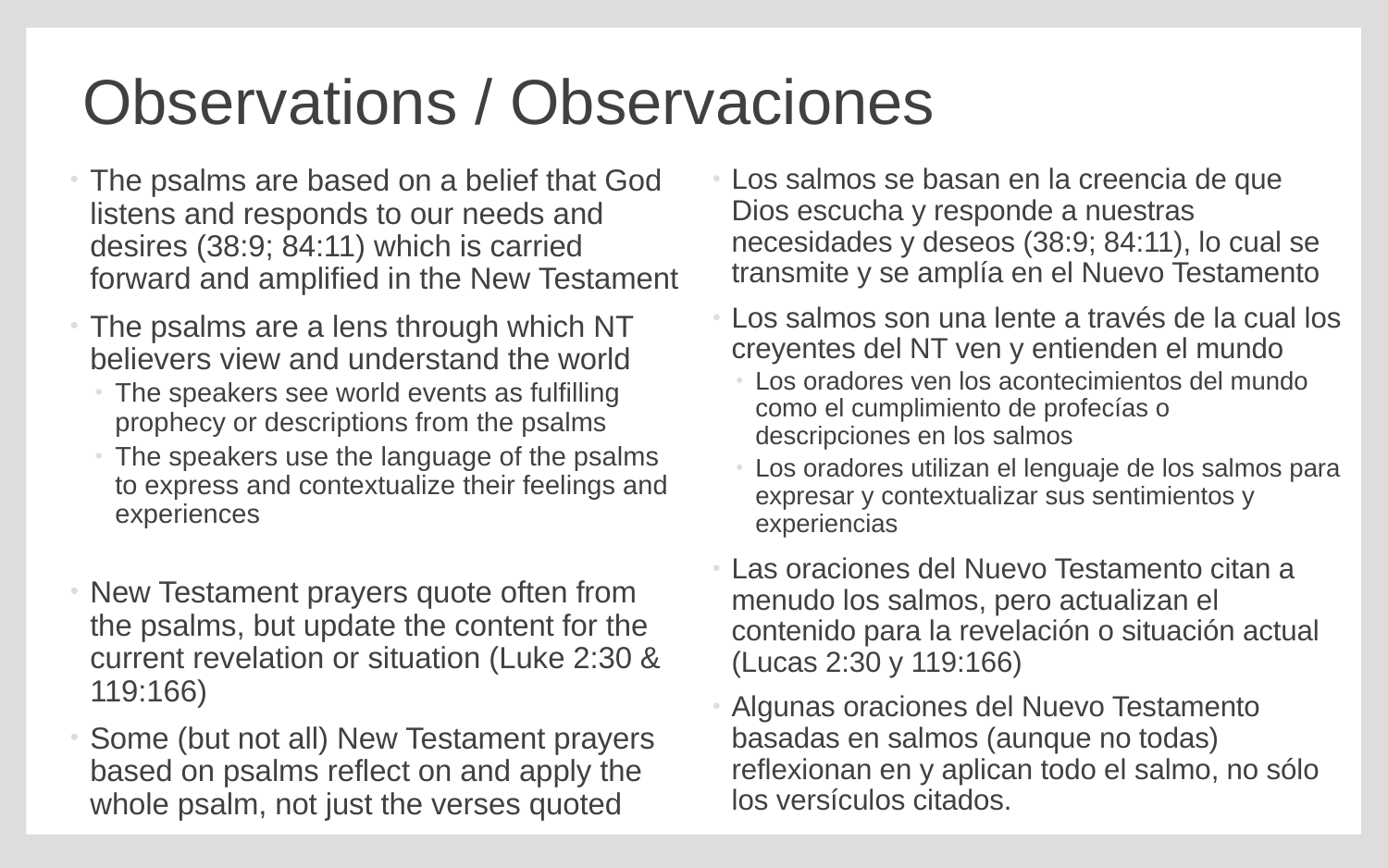

# Observations / Observaciones
The psalms are based on a belief that God listens and responds to our needs and desires (38:9; 84:11) which is carried forward and amplified in the New Testament
The psalms are a lens through which NT believers view and understand the world
The speakers see world events as fulfilling prophecy or descriptions from the psalms
The speakers use the language of the psalms to express and contextualize their feelings and experiences
New Testament prayers quote often from the psalms, but update the content for the current revelation or situation (Luke 2:30 & 119:166)
Some (but not all) New Testament prayers based on psalms reflect on and apply the whole psalm, not just the verses quoted
Los salmos se basan en la creencia de que Dios escucha y responde a nuestras necesidades y deseos (38:9; 84:11), lo cual se transmite y se amplía en el Nuevo Testamento
Los salmos son una lente a través de la cual los creyentes del NT ven y entienden el mundo
Los oradores ven los acontecimientos del mundo como el cumplimiento de profecías o descripciones en los salmos
Los oradores utilizan el lenguaje de los salmos para expresar y contextualizar sus sentimientos y experiencias
Las oraciones del Nuevo Testamento citan a menudo los salmos, pero actualizan el contenido para la revelación o situación actual (Lucas 2:30 y 119:166)
Algunas oraciones del Nuevo Testamento basadas en salmos (aunque no todas) reflexionan en y aplican todo el salmo, no sólo los versículos citados.